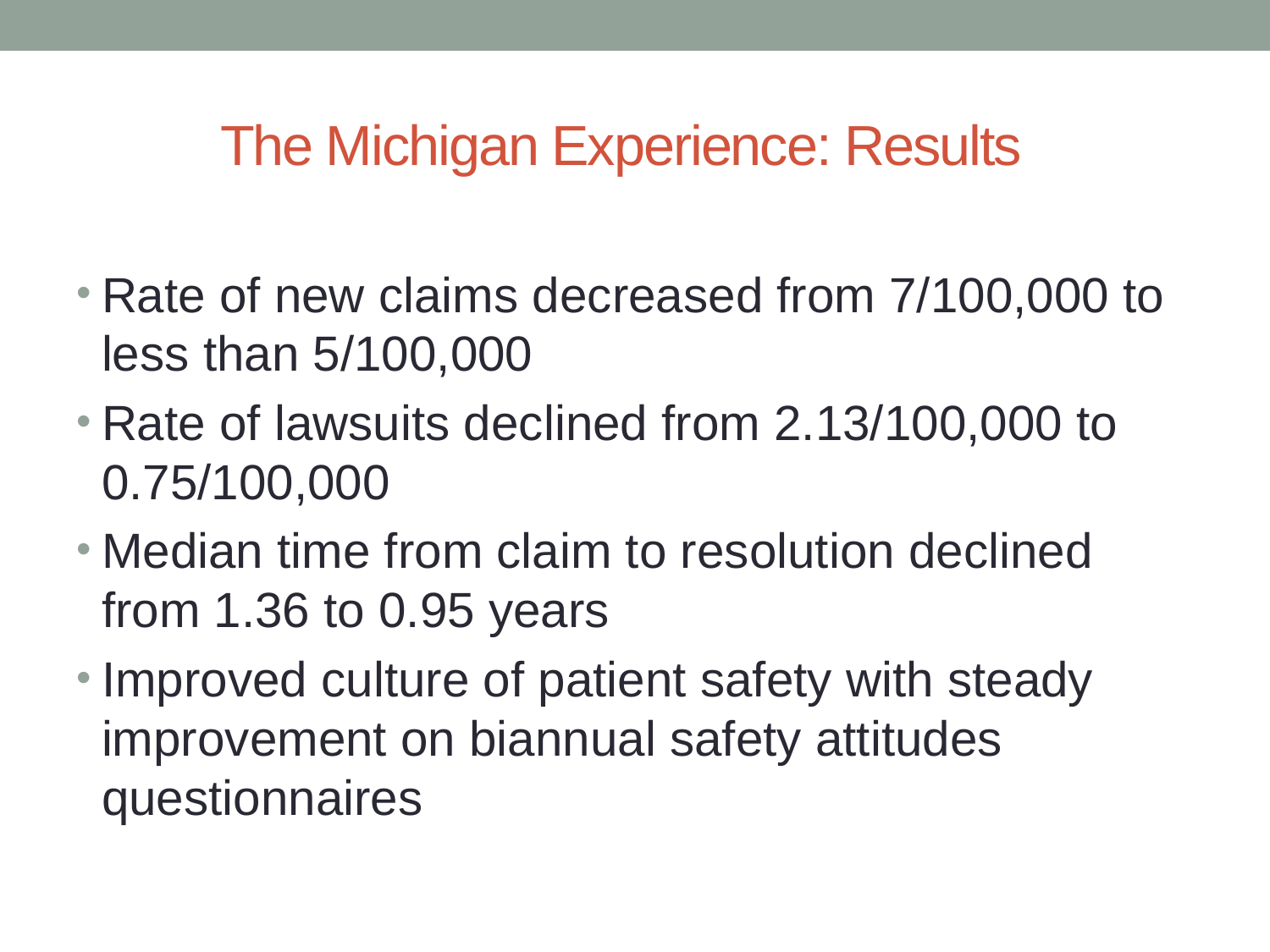

# The Michigan Experience: Results
Rate of new claims decreased from 7/100,000 to less than 5/100,000
Rate of lawsuits declined from 2.13/100,000 to 0.75/100,000
Median time from claim to resolution declined from 1.36 to 0.95 years
Improved culture of patient safety with steady improvement on biannual safety attitudes questionnaires